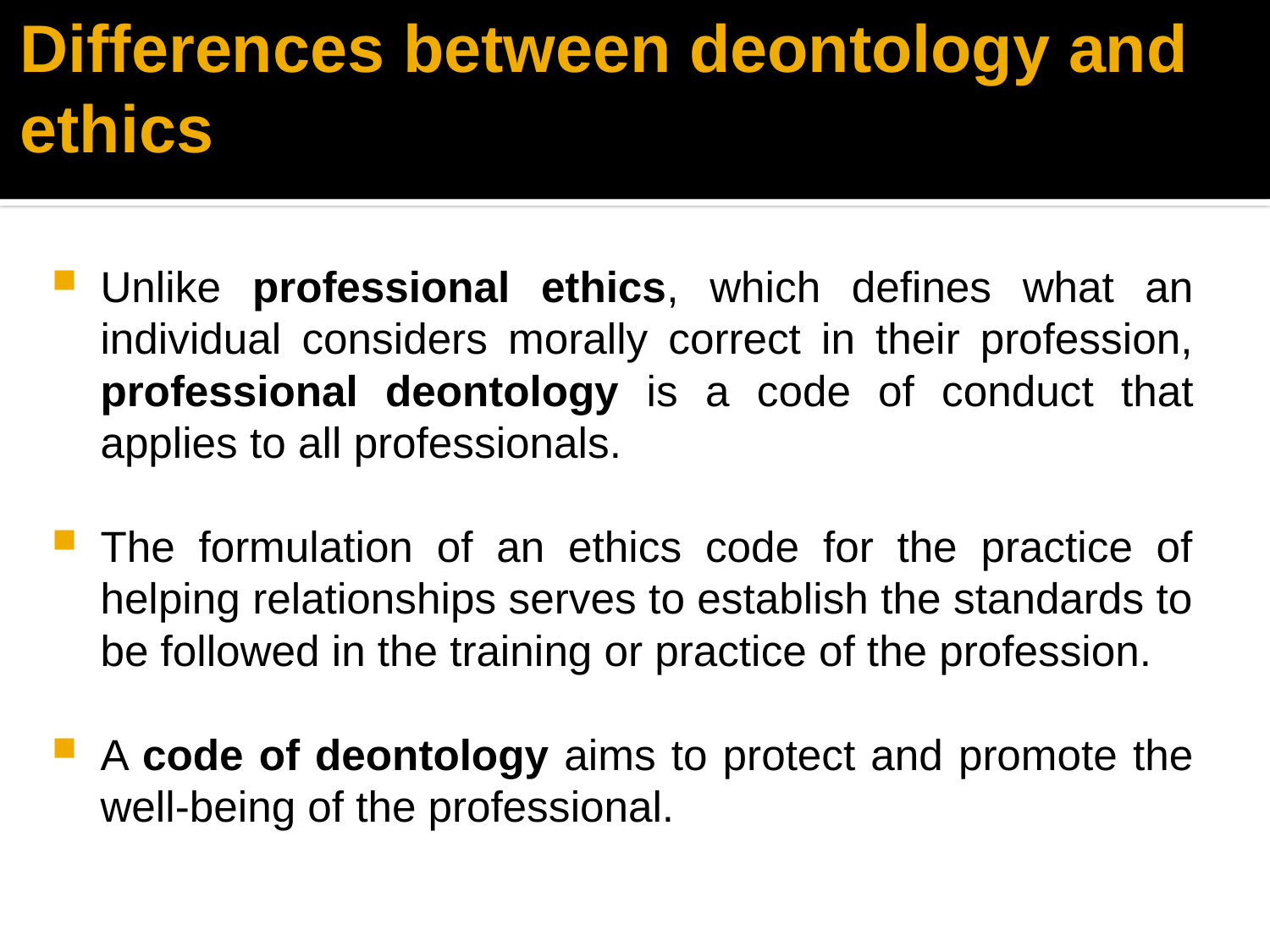

# Differences between deontology and ethics
Unlike professional ethics, which defines what an individual considers morally correct in their profession, professional deontology is a code of conduct that applies to all professionals.

The formulation of an ethics code for the practice of helping relationships serves to establish the standards to be followed in the training or practice of the profession.

A code of deontology aims to protect and promote the well-being of the professional.